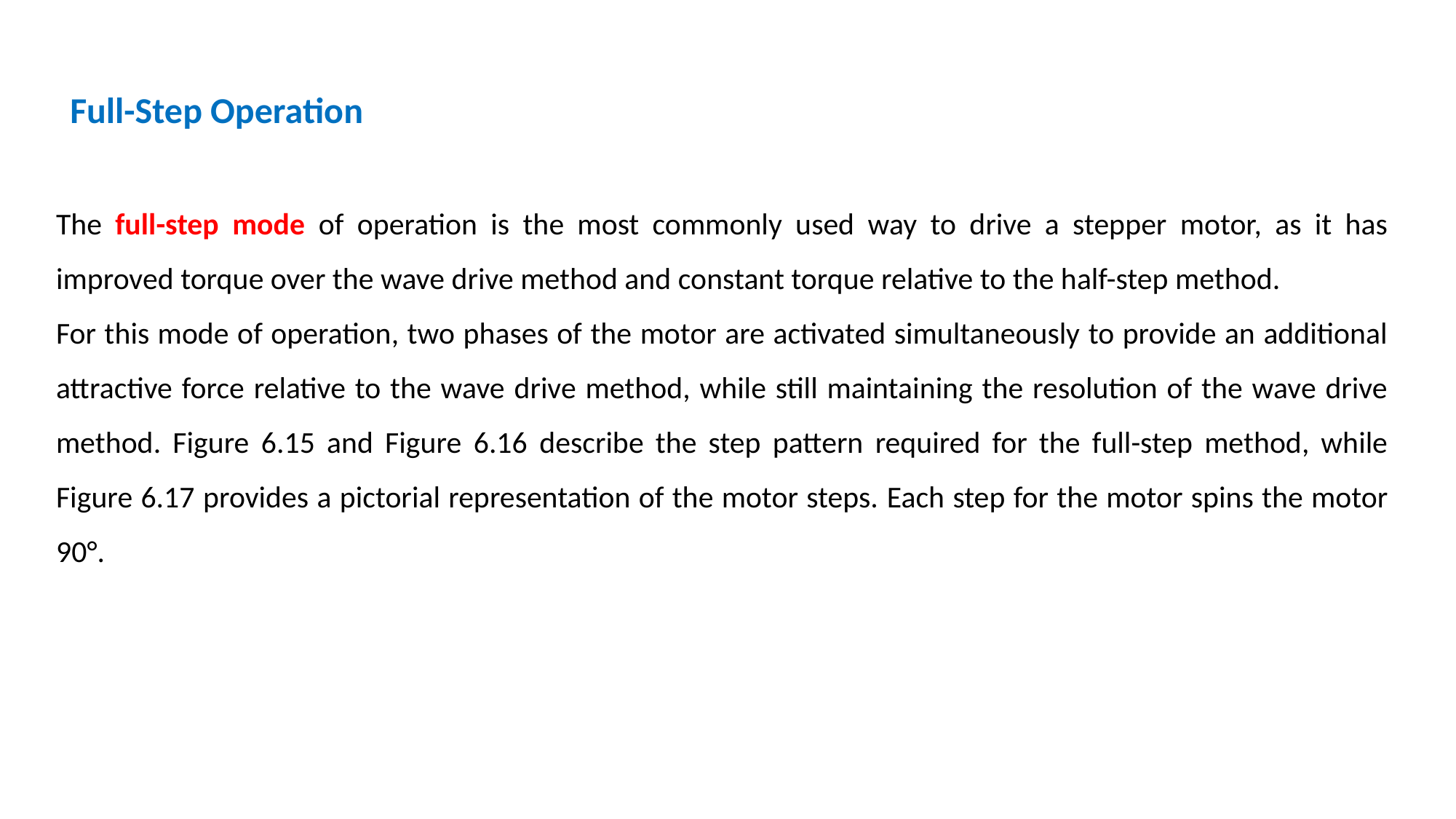

Full-Step Operation
The full-step mode of operation is the most commonly used way to drive a stepper motor, as it has improved torque over the wave drive method and constant torque relative to the half-step method.
For this mode of operation, two phases of the motor are activated simultaneously to provide an additional attractive force relative to the wave drive method, while still maintaining the resolution of the wave drive method. Figure 6.15 and Figure 6.16 describe the step pattern required for the full-step method, while Figure 6.17 provides a pictorial representation of the motor steps. Each step for the motor spins the motor 90°.